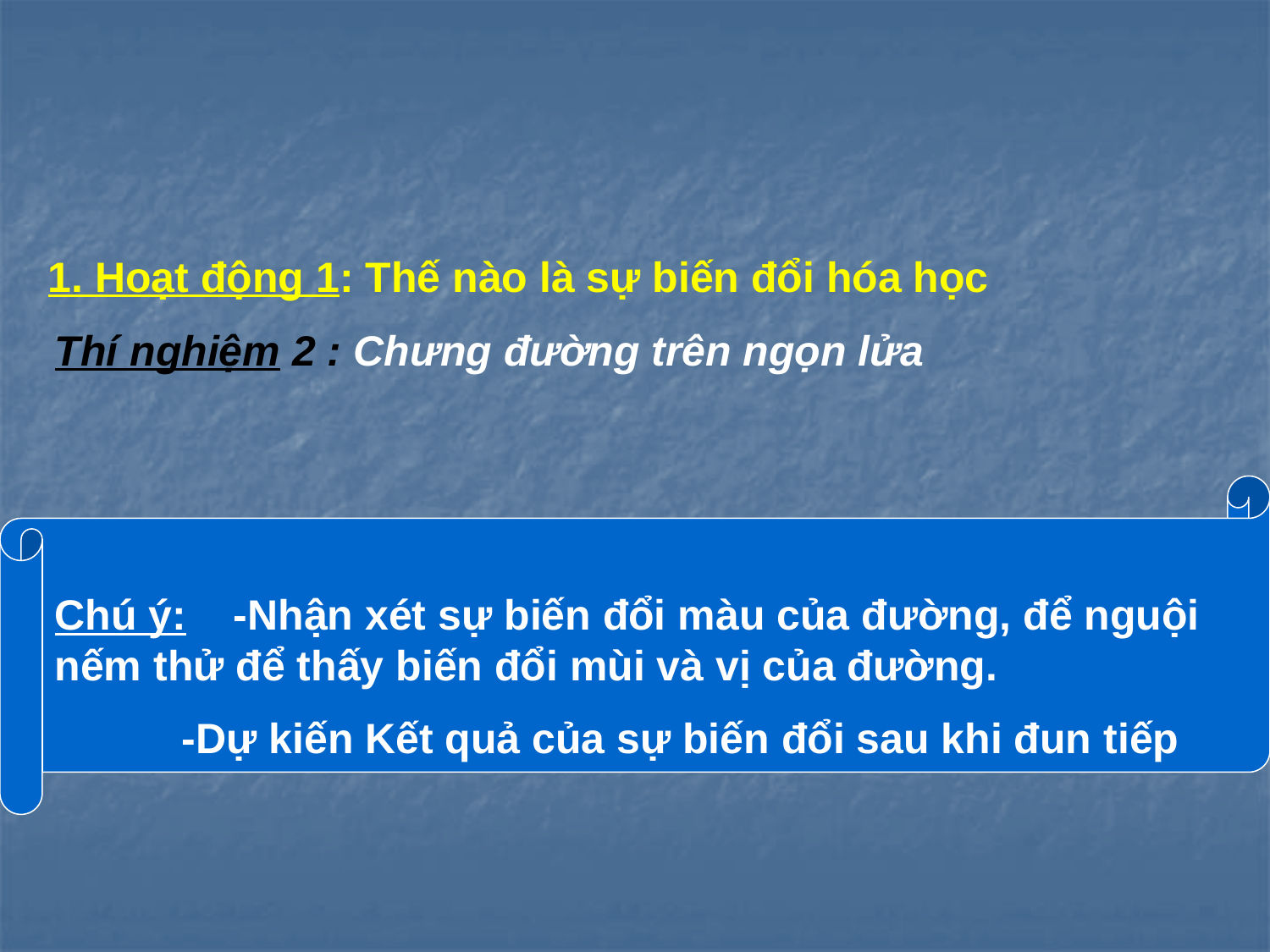

1. Hoạt động 1: Thế nào là sự biến đổi hóa học
Thí nghiệm 2 : Chưng đường trên ngọn lửa

Chú ý:    -Nhận xét sự biến đổi màu của đường, để nguội nếm thử để thấy biến đổi mùi và vị của đường.
	-Dự kiến Kết quả của sự biến đổi sau khi đun tiếp